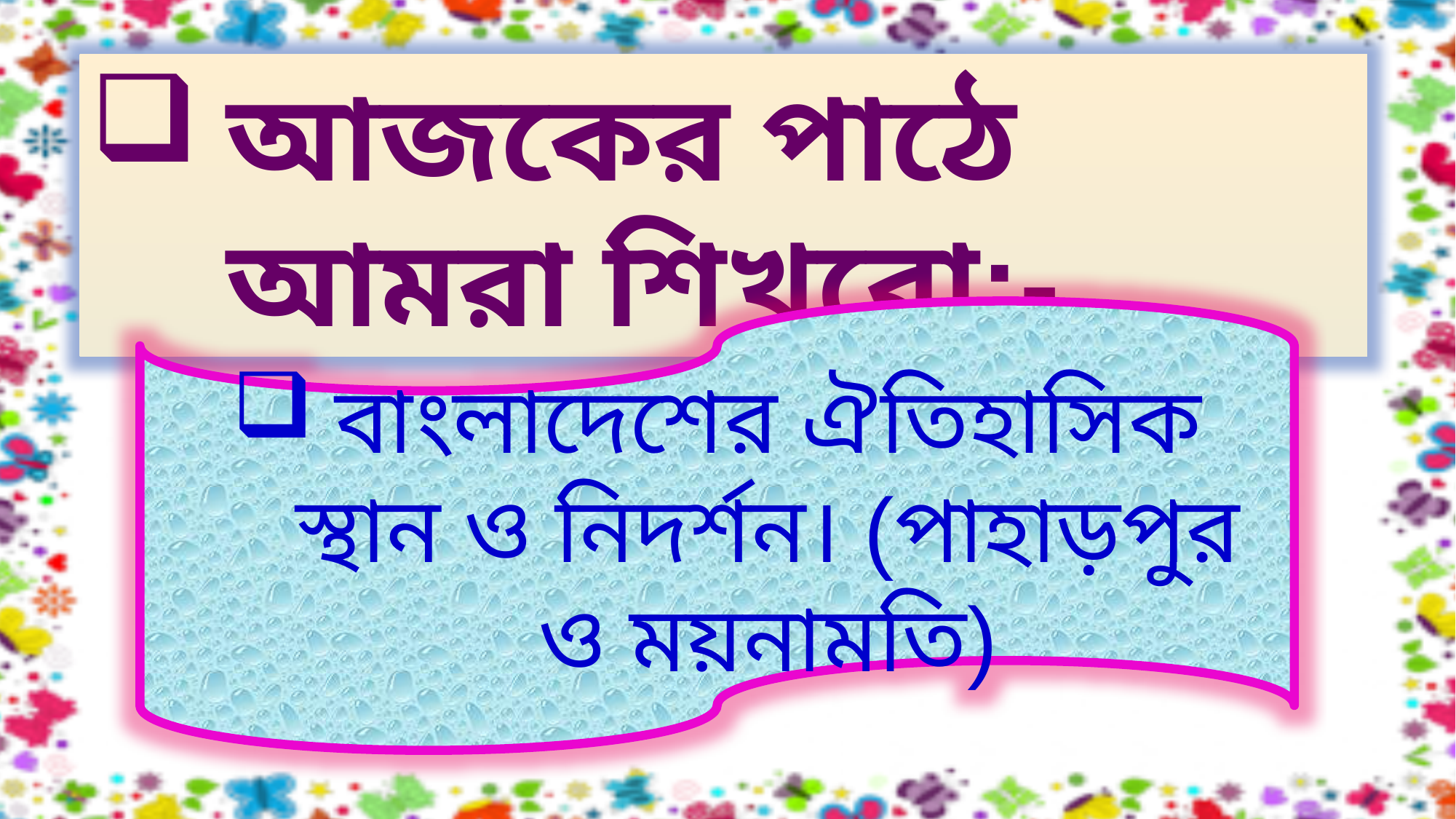

আজকের পাঠে আমরা শিখবো:-
বাংলাদেশের ঐতিহাসিক স্থান ও নিদর্শন। (পাহাড়পুর ও ময়নামতি)